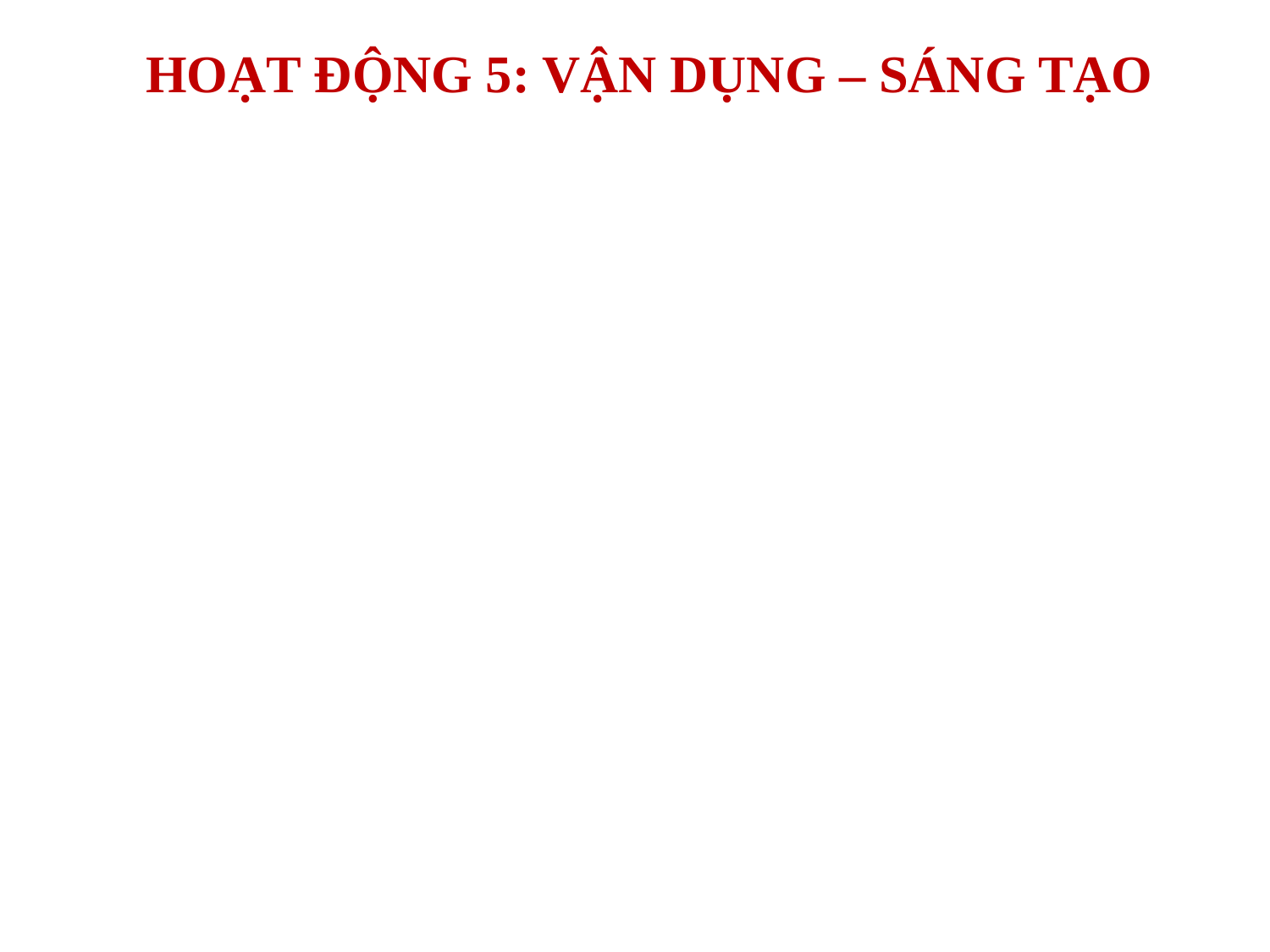

HOẠT ĐỘNG 5: VẬN DỤNG – SÁNG TẠO